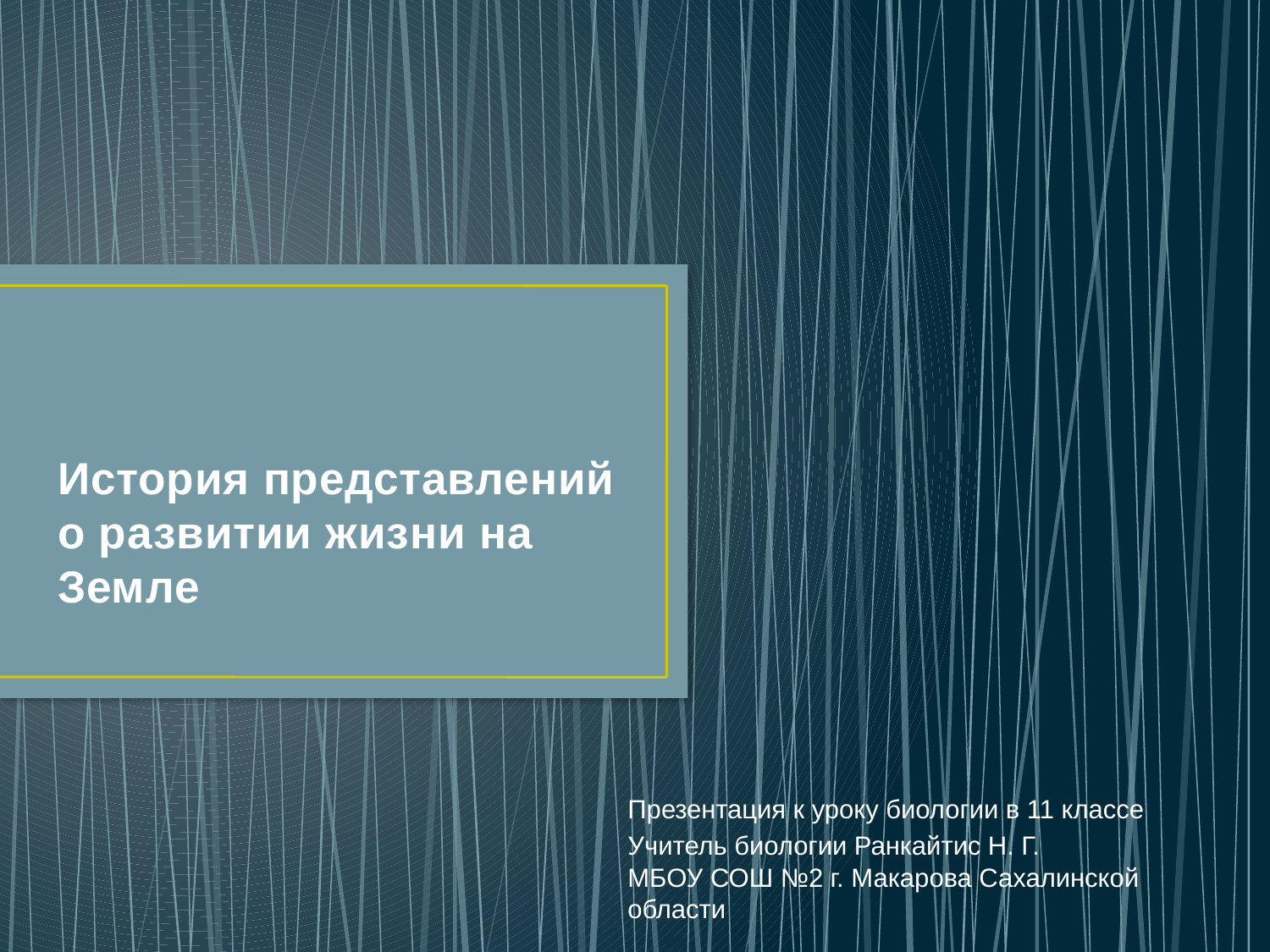

# История представлений о развитии жизни на Земле
Презентация к уроку биологии в 11 классе
Учитель биологии Ранкайтис Н. Г.
МБОУ СОШ №2 г. Макарова Сахалинской области